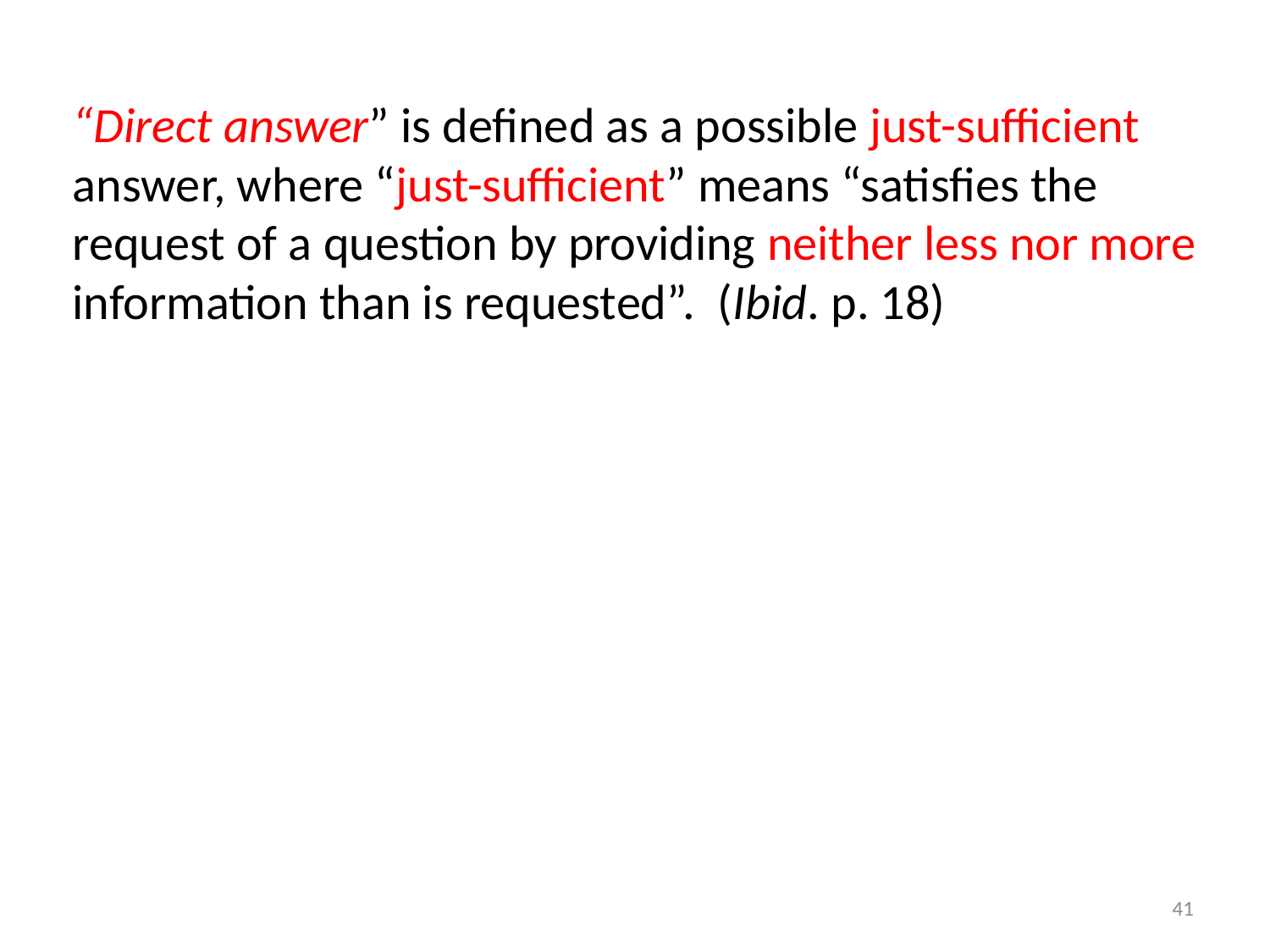

“Direct answer” is defined as a possible just-sufficient answer, where “just-sufficient” means “satisfies the request of a question by providing neither less nor more information than is requested”.  (Ibid. p. 18)

41